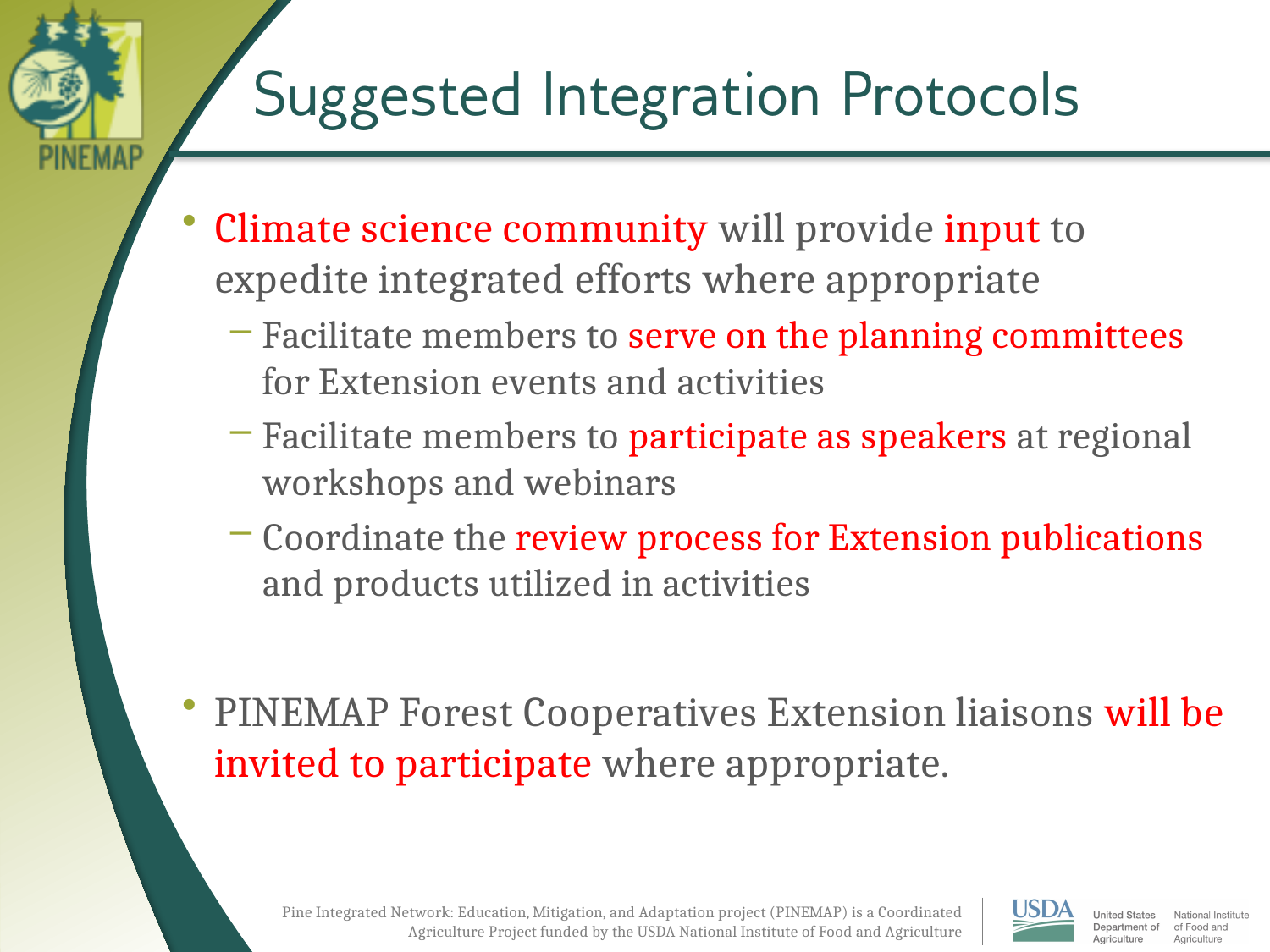

# Suggested Integration Protocols
Climate science community will provide input to expedite integrated efforts where appropriate
Facilitate members to serve on the planning committees for Extension events and activities
Facilitate members to participate as speakers at regional workshops and webinars
Coordinate the review process for Extension publications and products utilized in activities

PINEMAP Forest Cooperatives Extension liaisons will be invited to participate where appropriate.